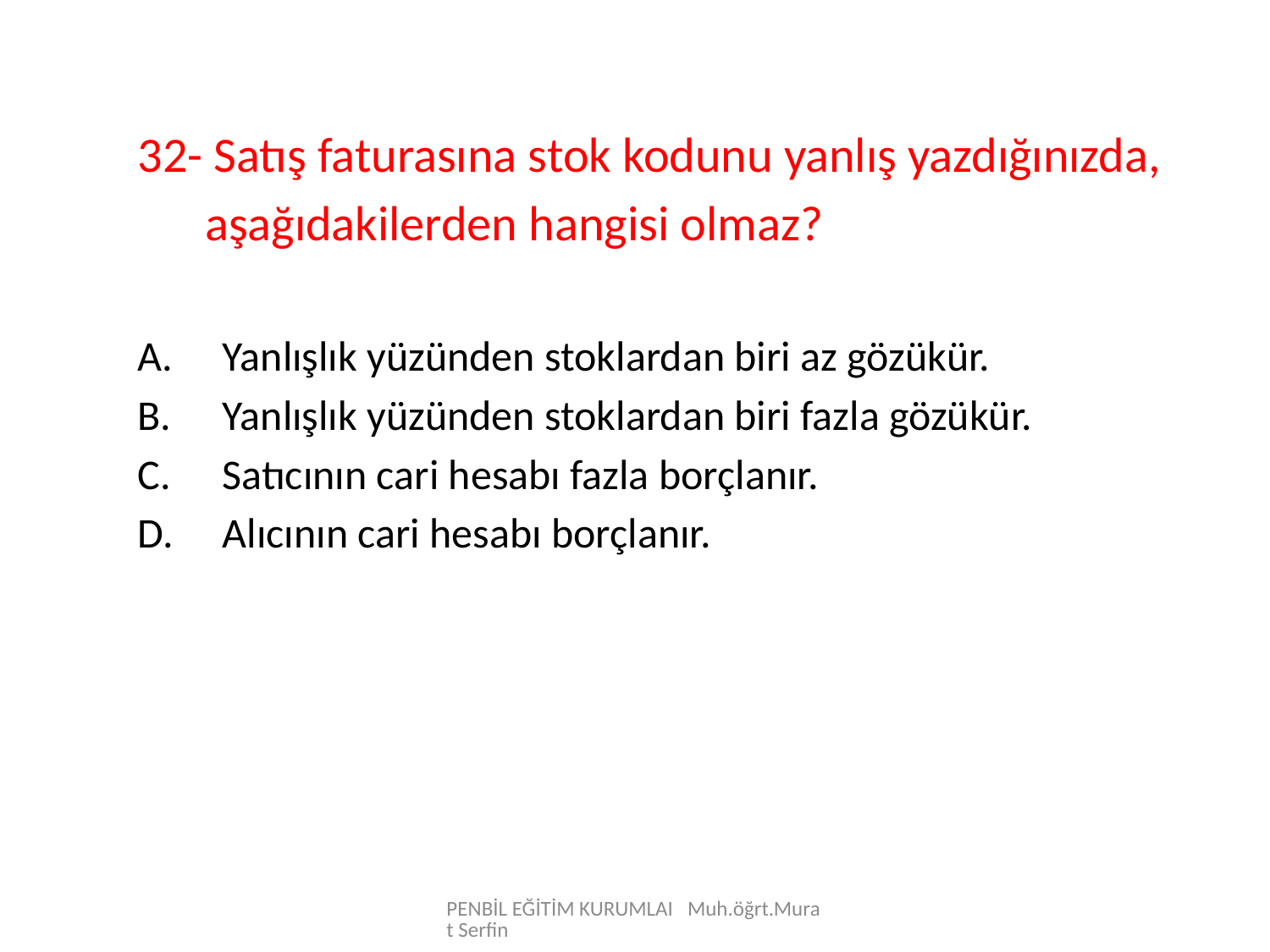

32- Satış faturasına stok kodunu yanlış yazdığınızda,
      aşağıdakilerden hangisi olmaz?

Yanlışlık yüzünden stoklardan biri az gözükür.
Yanlışlık yüzünden stoklardan biri fazla gözükür.
Satıcının cari hesabı fazla borçlanır.
Alıcının cari hesabı borçlanır.
PENBİL EĞİTİM KURUMLAI   Muh.öğrt.Murat Serfin